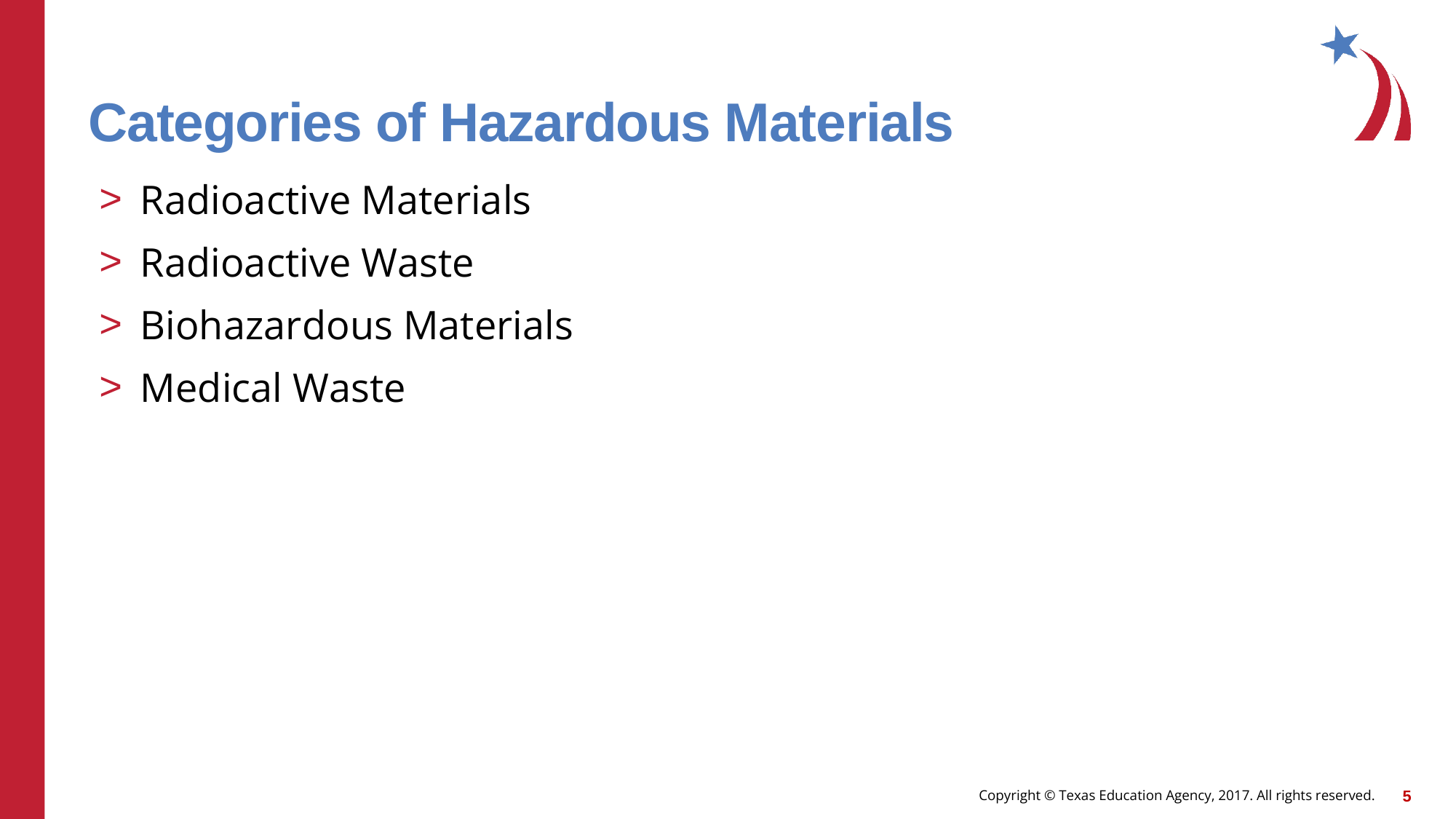

# Categories of Hazardous Materials
Radioactive Materials
Radioactive Waste
Biohazardous Materials
Medical Waste